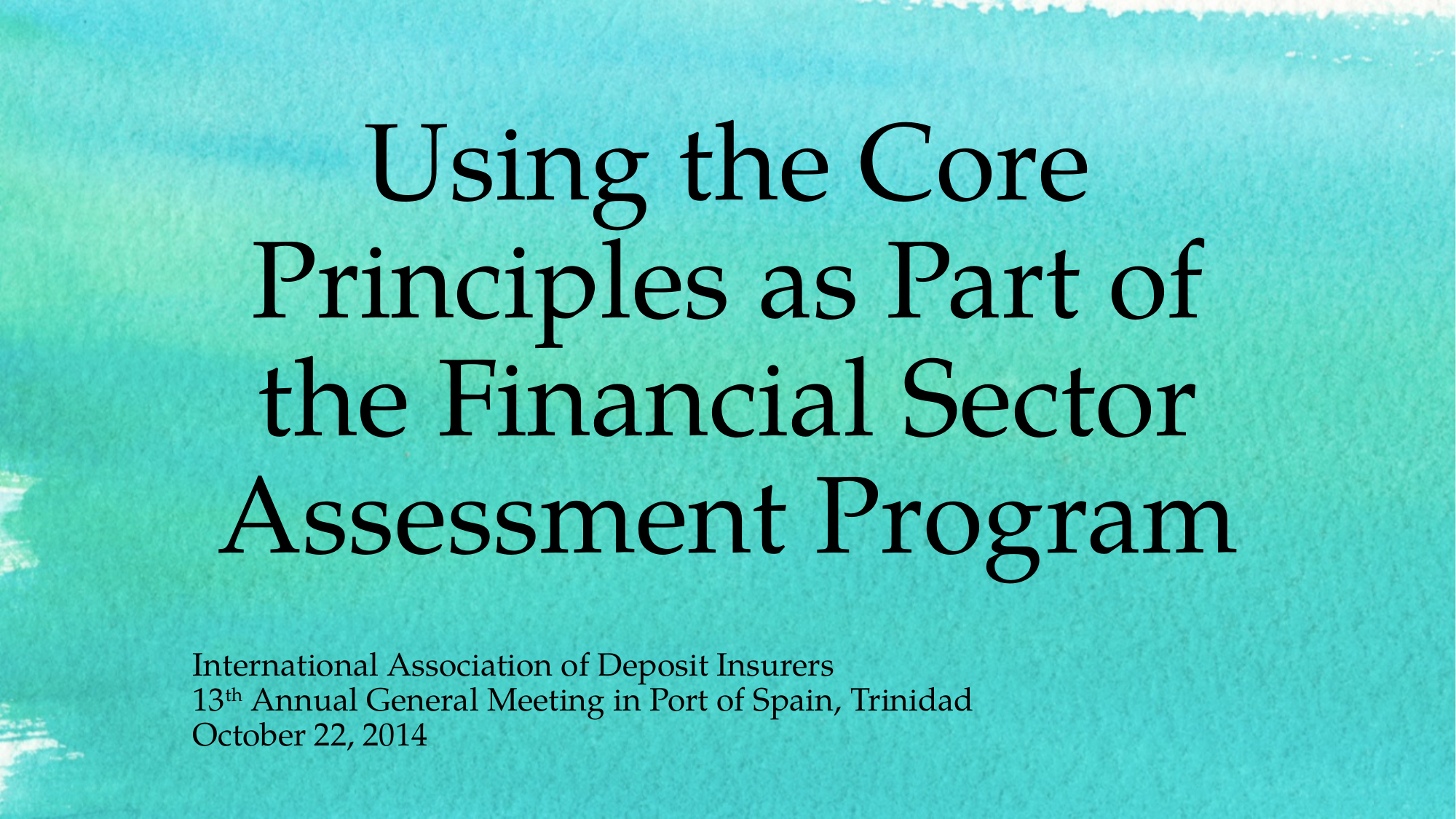

# Using the Core Principles as Part of the Financial Sector Assessment Program
International Association of Deposit Insurers
13th Annual General Meeting in Port of Spain, Trinidad
October 22, 2014